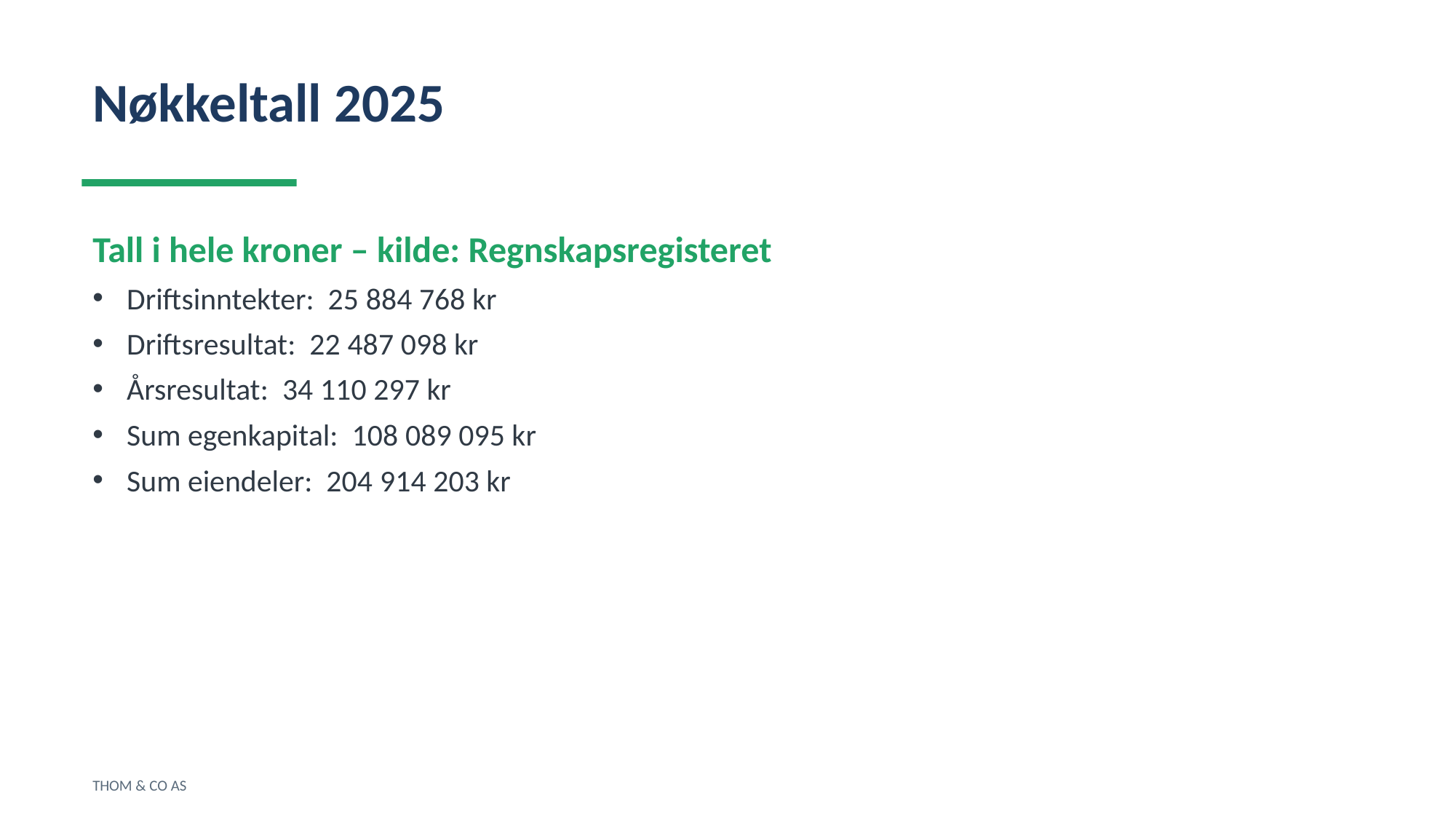

Nøkkeltall 2025

Tall i hele kroner – kilde: Regnskapsregisteret
Driftsinntekter:  25 884 768 kr
Driftsresultat:  22 487 098 kr
Årsresultat:  34 110 297 kr
Sum egenkapital:  108 089 095 kr
Sum eiendeler:  204 914 203 kr
THOM & CO AS